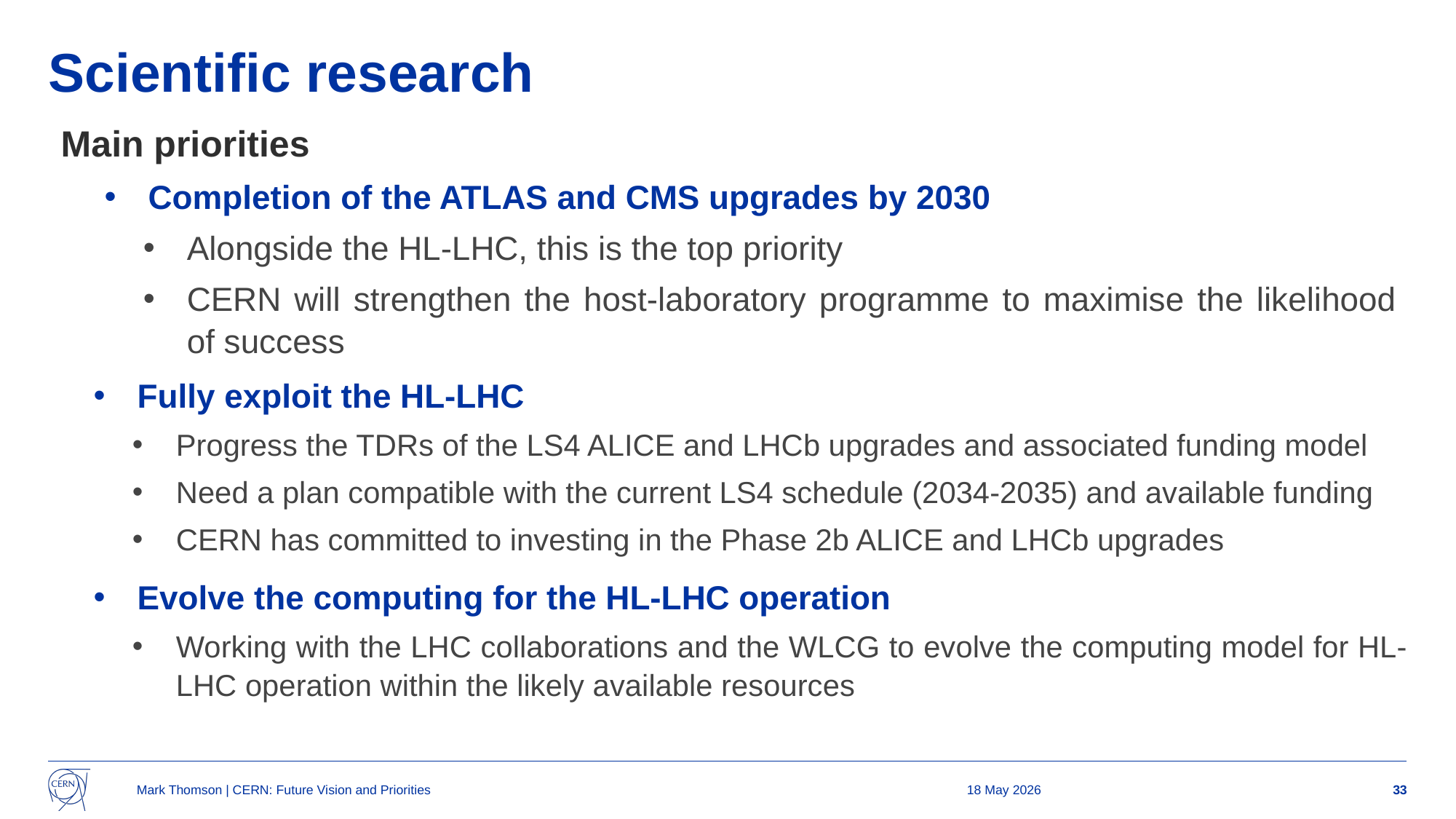

# Scientific research
Main priorities
Completion of the ATLAS and CMS upgrades by 2030
Alongside the HL-LHC, this is the top priority
CERN will strengthen the host-laboratory programme to maximise the likelihood of success
Fully exploit the HL-LHC
Progress the TDRs of the LS4 ALICE and LHCb upgrades and associated funding model
Need a plan compatible with the current LS4 schedule (2034-2035) and available funding
CERN has committed to investing in the Phase 2b ALICE and LHCb upgrades

Evolve the computing for the HL-LHC operation
Working with the LHC collaborations and the WLCG to evolve the computing model for HL-LHC operation within the likely available resources
Mark Thomson | CERN: Future Vision and Priorities
18 May 2026
33